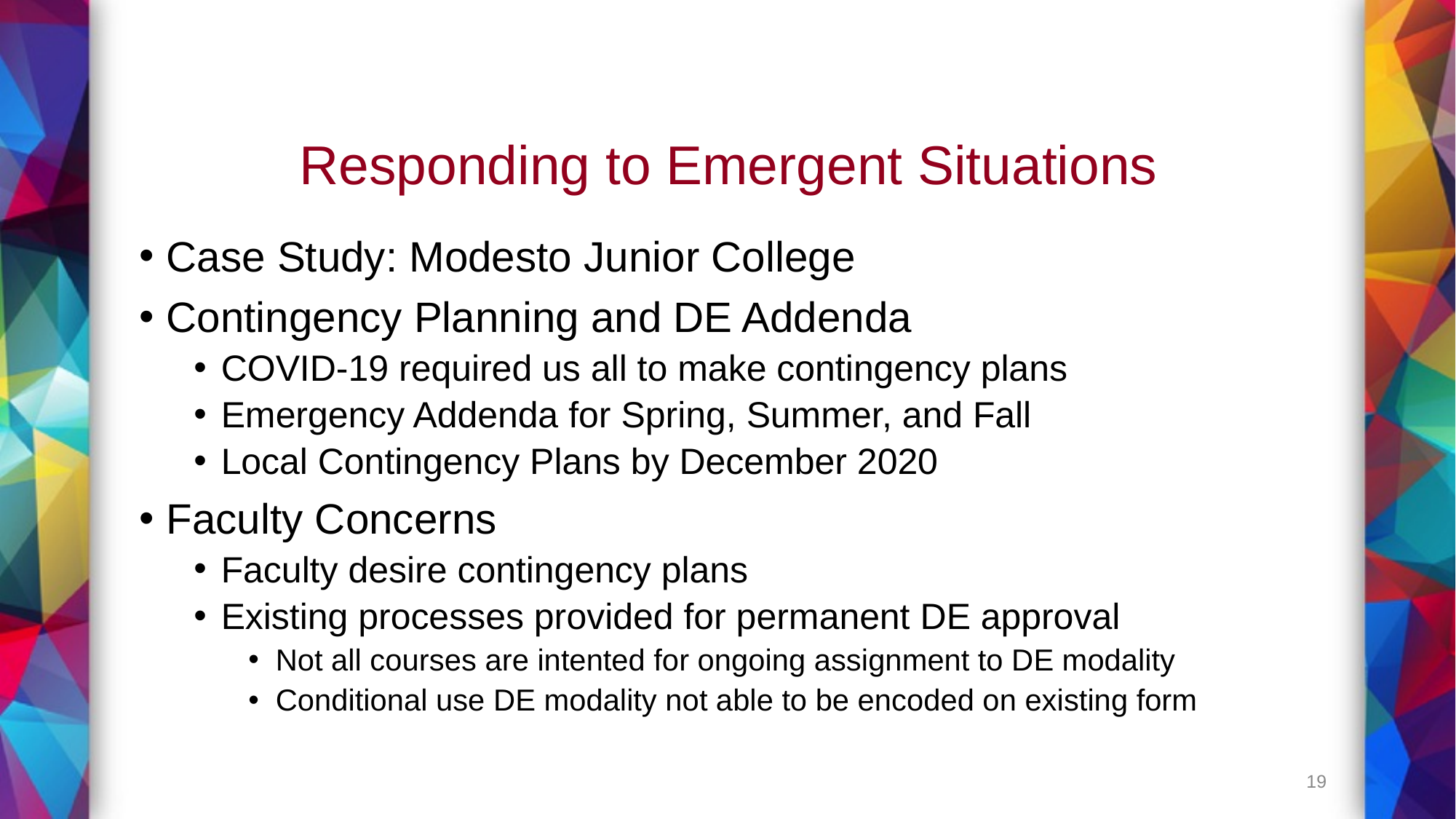

# Responding to Emergent Situations
Case Study: Modesto Junior College
Contingency Planning and DE Addenda
COVID-19 required us all to make contingency plans
Emergency Addenda for Spring, Summer, and Fall
Local Contingency Plans by December 2020
Faculty Concerns
Faculty desire contingency plans
Existing processes provided for permanent DE approval
Not all courses are intented for ongoing assignment to DE modality
Conditional use DE modality not able to be encoded on existing form